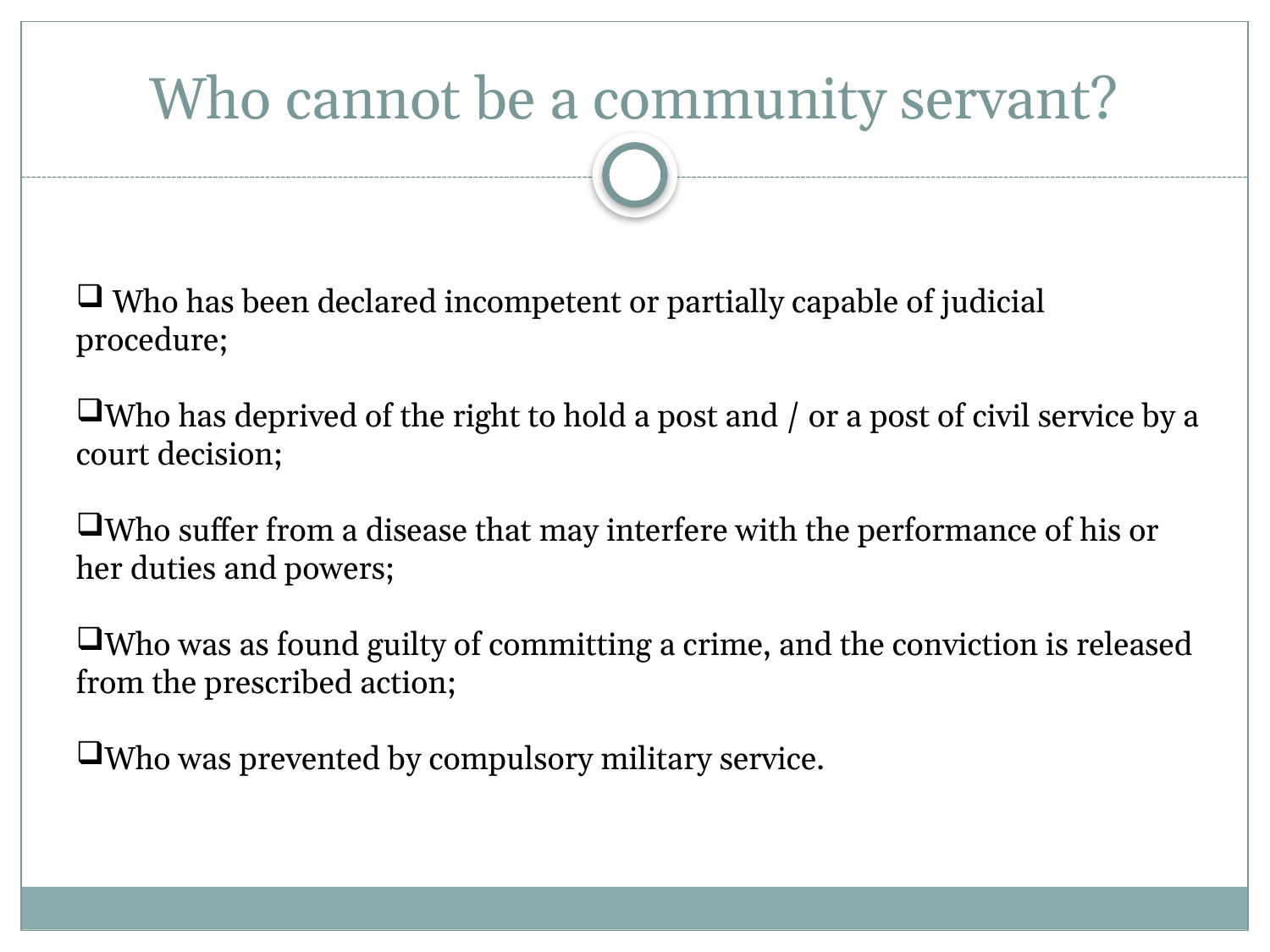

# Who cannot be a community servant?
 Who has been declared incompetent or partially capable of judicial procedure;

Who has deprived of the right to hold a post and / or a post of civil service by a court decision;

Who suffer from a disease that may interfere with the performance of his or her duties and powers;

Who was as found guilty of committing a crime, and the conviction is released from the prescribed action;

Who was prevented by compulsory military service.